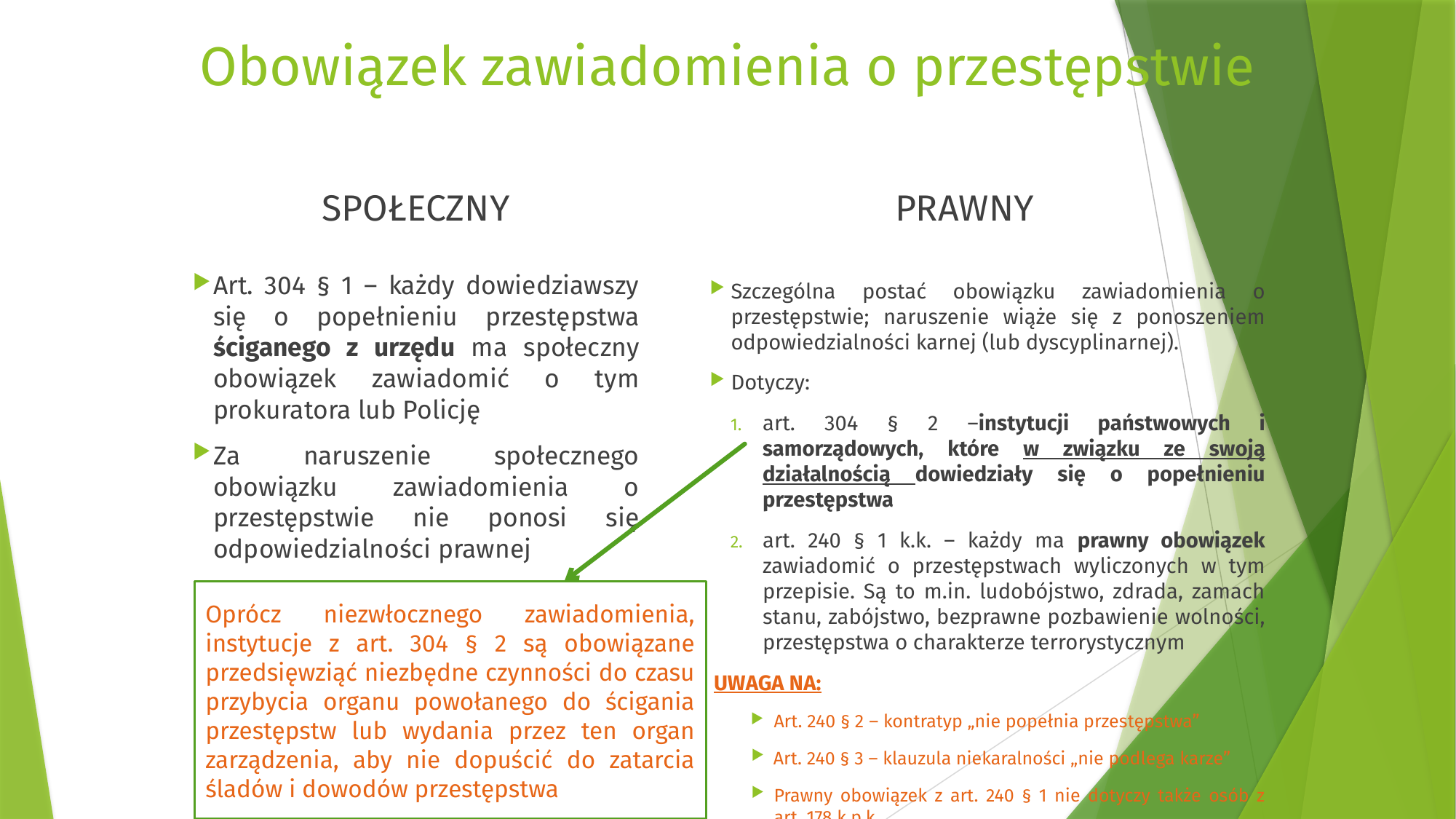

# Obowiązek zawiadomienia o przestępstwie
SPOŁECZNY
PRAWNY
Art. 304 § 1 – każdy dowiedziawszy się o popełnieniu przestępstwa ściganego z urzędu ma społeczny obowiązek zawiadomić o tym prokuratora lub Policję
Za naruszenie społecznego obowiązku zawiadomienia o przestępstwie nie ponosi się odpowiedzialności prawnej
Szczególna postać obowiązku zawiadomienia o przestępstwie; naruszenie wiąże się z ponoszeniem odpowiedzialności karnej (lub dyscyplinarnej).
Dotyczy:
art. 304 § 2 –instytucji państwowych i samorządowych, które w związku ze swoją działalnością dowiedziały się o popełnieniu przestępstwa
art. 240 § 1 k.k. – każdy ma prawny obowiązek zawiadomić o przestępstwach wyliczonych w tym przepisie. Są to m.in. ludobójstwo, zdrada, zamach stanu, zabójstwo, bezprawne pozbawienie wolności, przestępstwa o charakterze terrorystycznym
   UWAGA NA:
Art. 240 § 2 – kontratyp „nie popełnia przestępstwa”
Art. 240 § 3 – klauzula niekaralności „nie podlega karze”
Prawny obowiązek z art. 240 § 1 nie dotyczy także osób z art. 178 k.p.k.
Oprócz niezwłocznego zawiadomienia, instytucje z art. 304 § 2 są obowiązane przedsięwziąć niezbędne czynności do czasu przybycia organu powołanego do ścigania przestępstw lub wydania przez ten organ zarządzenia, aby nie dopuścić do zatarcia śladów i dowodów przestępstwa